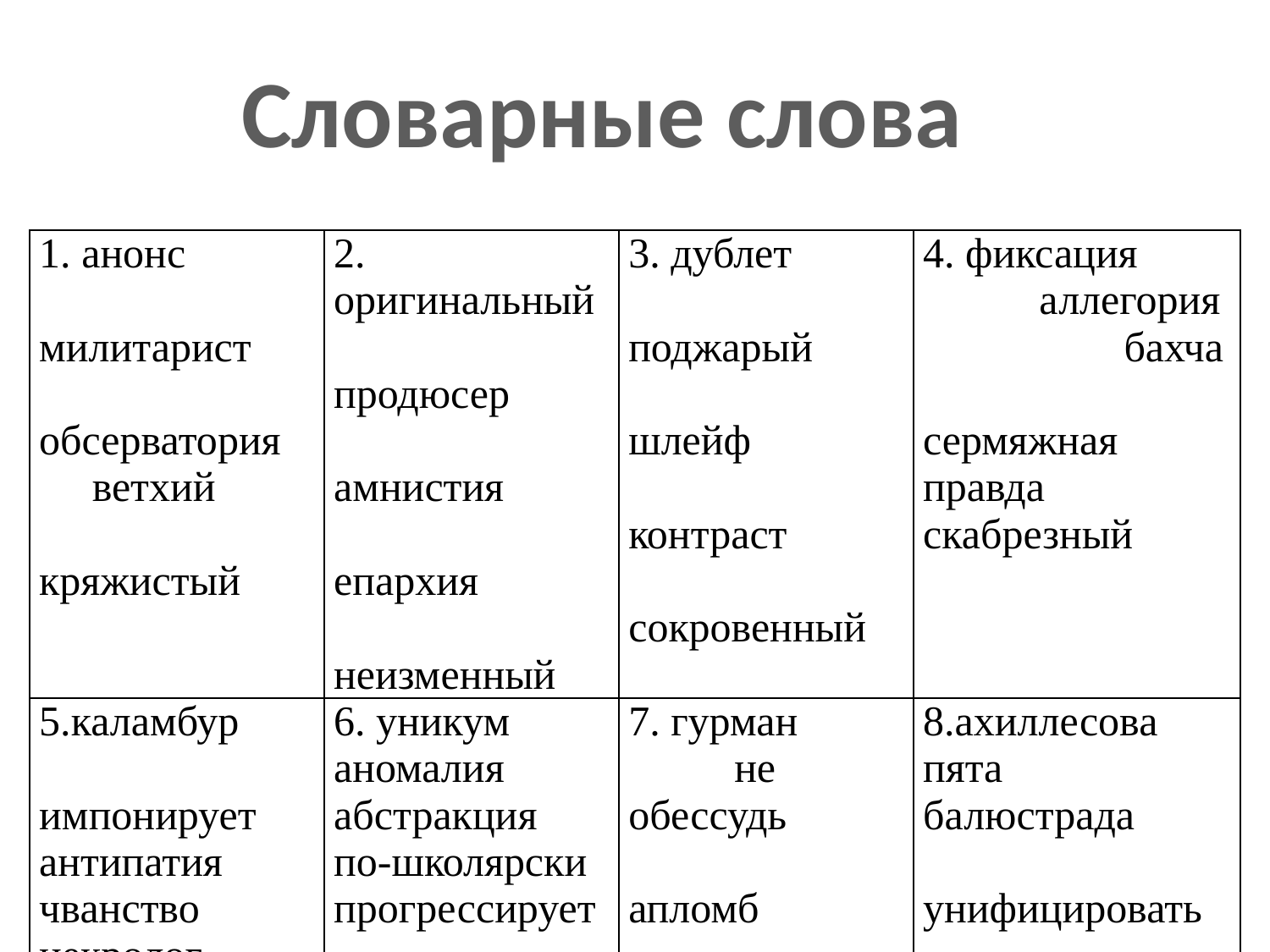

Словарные слова
| 1. анонс милитарист обсерватория ветхий кряжистый | 2. оригинальный продюсер амнистия епархия неизменный | 3. дублет поджарый шлейф контраст сокровенный | 4. фиксация аллегория бахча сермяжная правда скабрезный |
| --- | --- | --- | --- |
| 5.каламбур импонирует антипатия чванство некролог | 6. уникум аномалия абстракция по-школярски прогрессирует | 7. гурман не обессудь апломб потакать брезжить | 8.ахиллесова пята балюстрада унифицировать маниакальный мантилья |